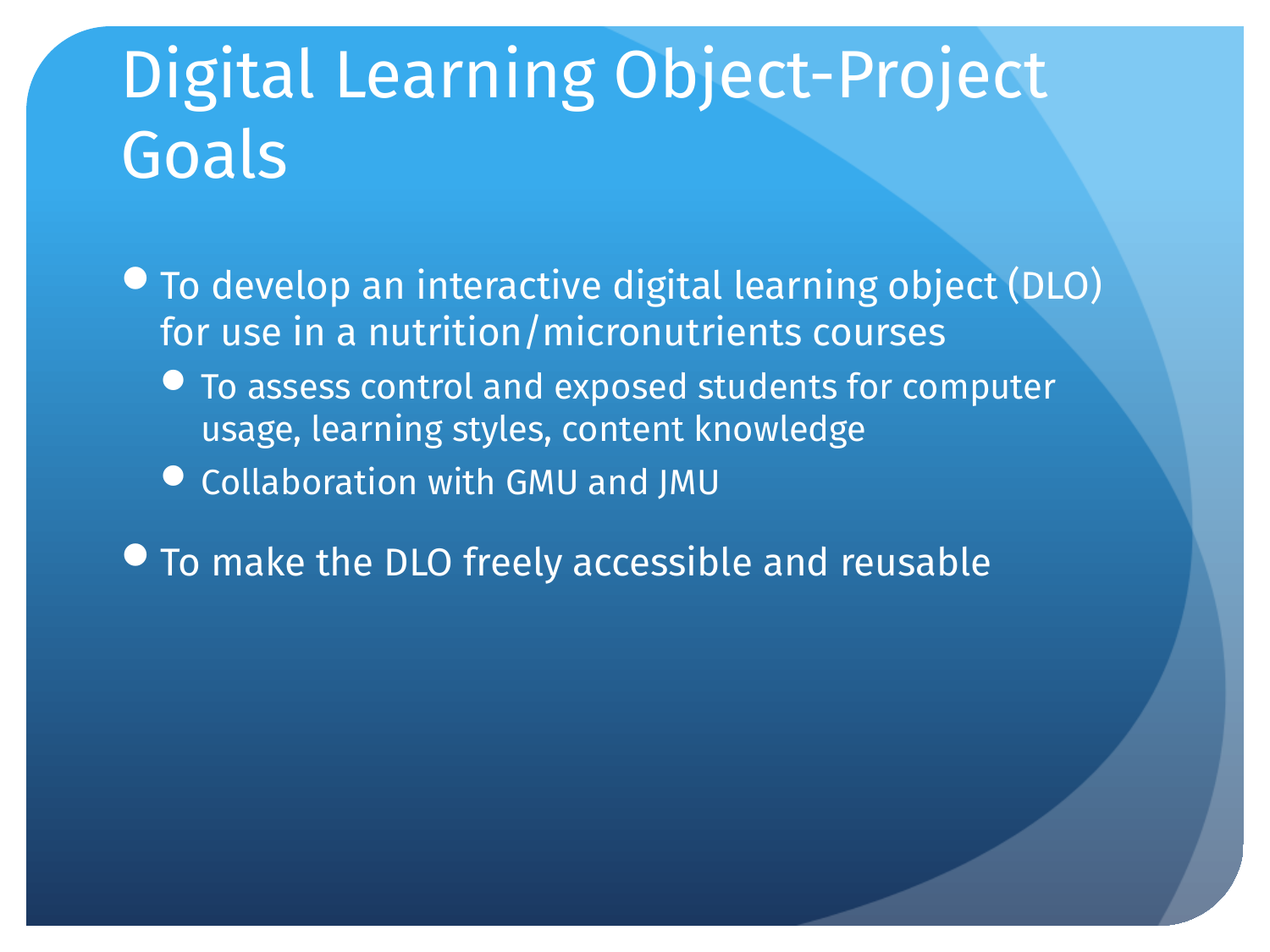

# Digital Learning Object-Project Goals
To develop an interactive digital learning object (DLO) for use in a nutrition/micronutrients courses
To assess control and exposed students for computer usage, learning styles, content knowledge
Collaboration with GMU and JMU
To make the DLO freely accessible and reusable